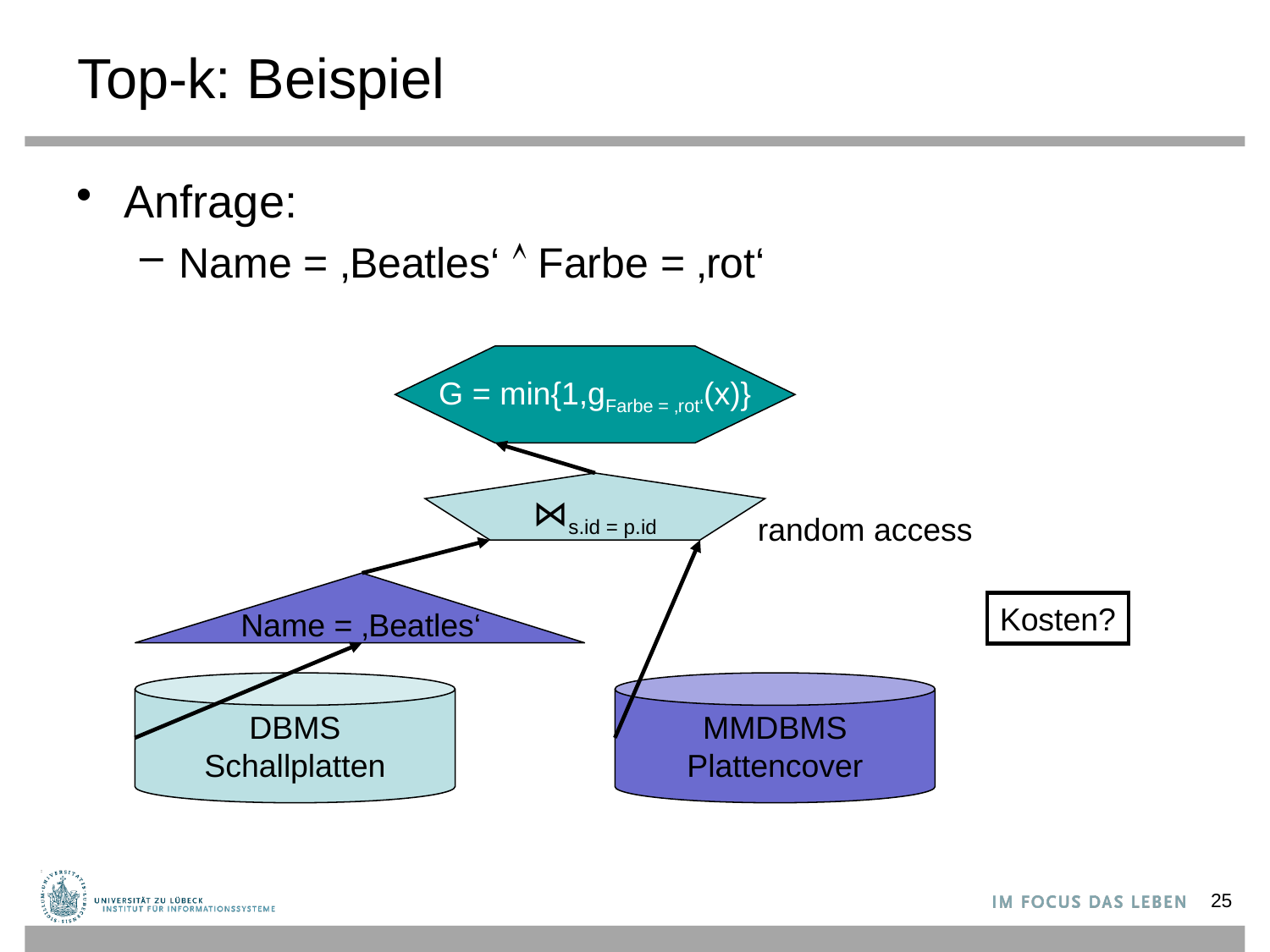

# Top-k: Beispiel
Anfrage:
Name = ‚Beatles‘ ∧ Farbe = ‚rot‘

G = min{1,gFarbe = ‚rot‘(x)}
⋈s.id = p.id
random access
Name = ‚Beatles‘
Kosten?
DBMS
Schallplatten
MMDBMS
Plattencover
25